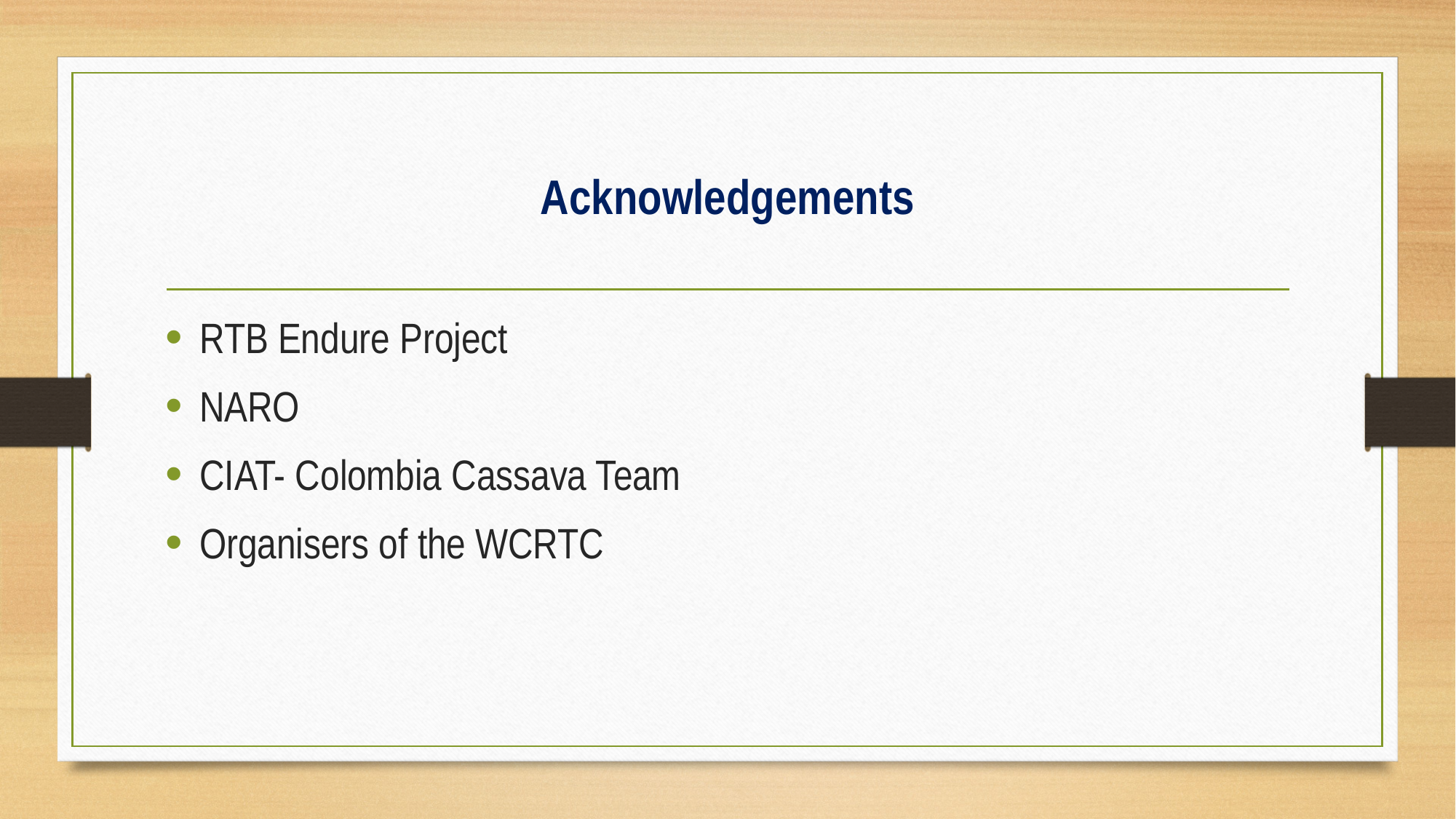

# Acknowledgements
RTB Endure Project
NARO
CIAT- Colombia Cassava Team
Organisers of the WCRTC